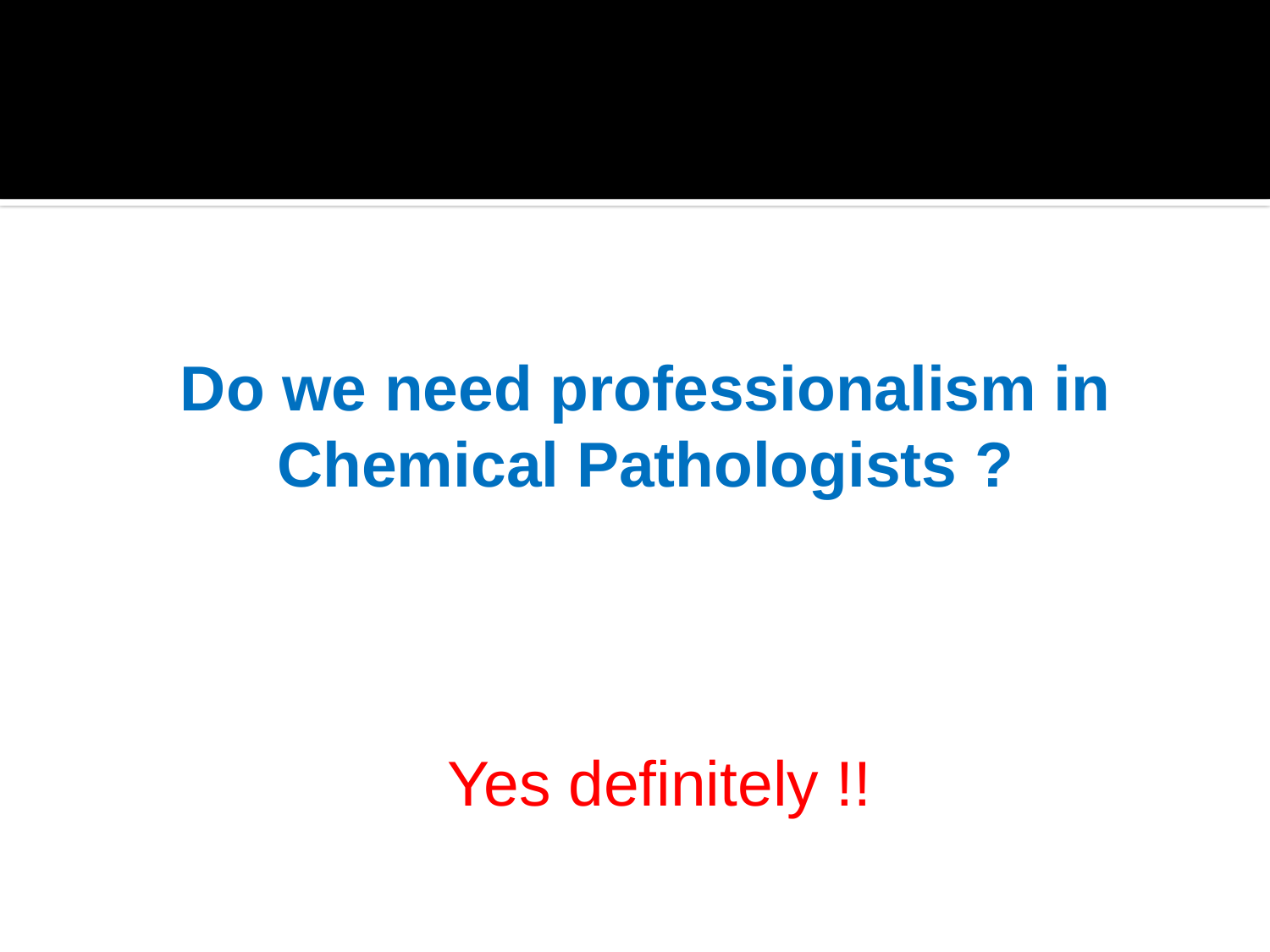

# Do we need professionalism in Chemical Pathologists ?
Yes definitely !!